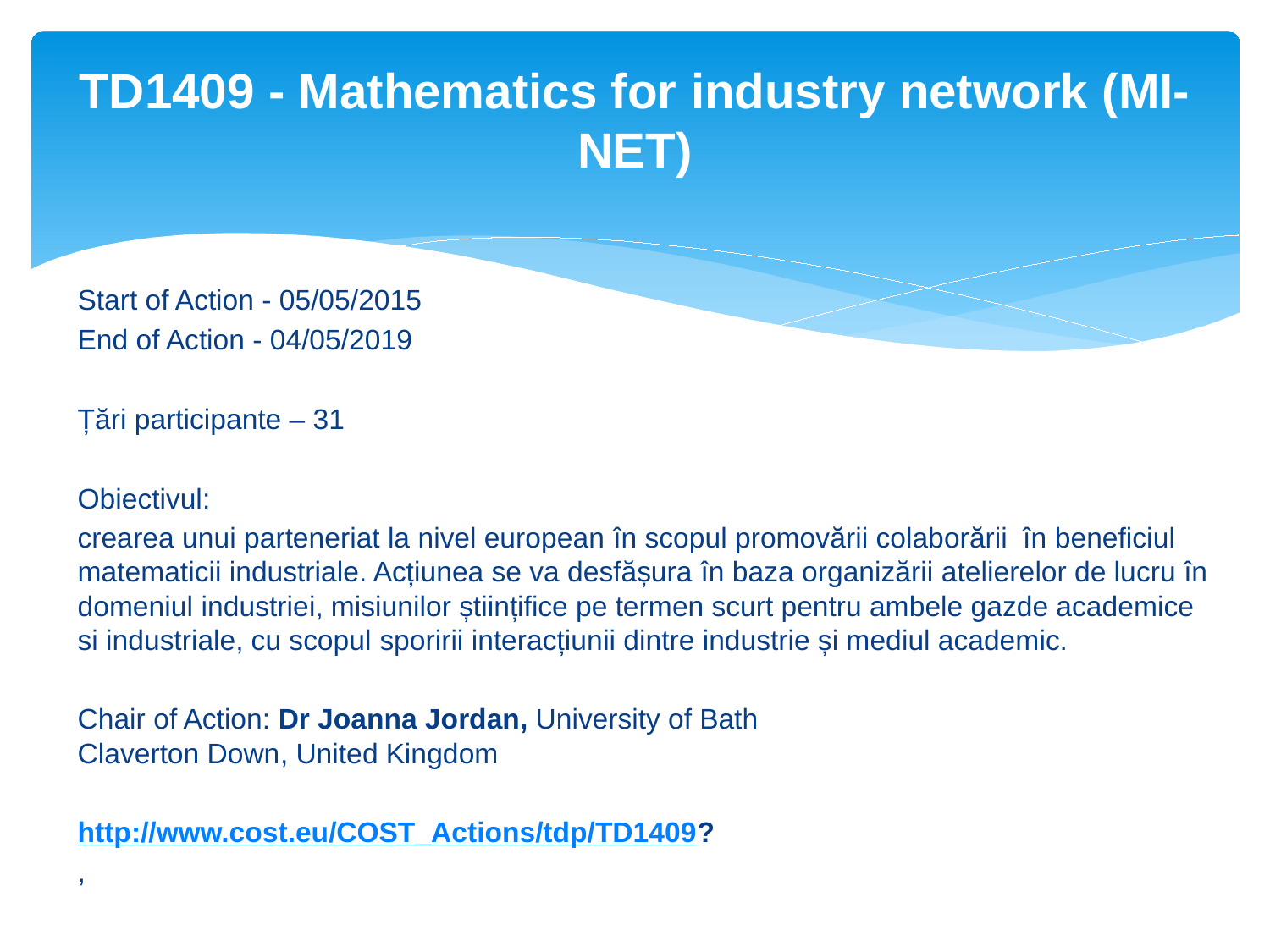

# TD1409 - Mathematics for industry network (MI-NET)

Start of Action - 05/05/2015
End of Action - 04/05/2019

Țări participante – 31

Obiectivul:
crearea unui parteneriat la nivel european în scopul promovării colaborării  în beneficiul matematicii industriale. Acțiunea se va desfășura în baza organizării atelierelor de lucru în domeniul industriei, misiunilor științifice pe termen scurt pentru ambele gazde academice si industriale, cu scopul sporirii interacțiunii dintre industrie și mediul academic.

Chair of Action: Dr Joanna Jordan, University of Bath
Claverton Down, United Kingdom

http://www.cost.eu/COST_Actions/tdp/TD1409?
,